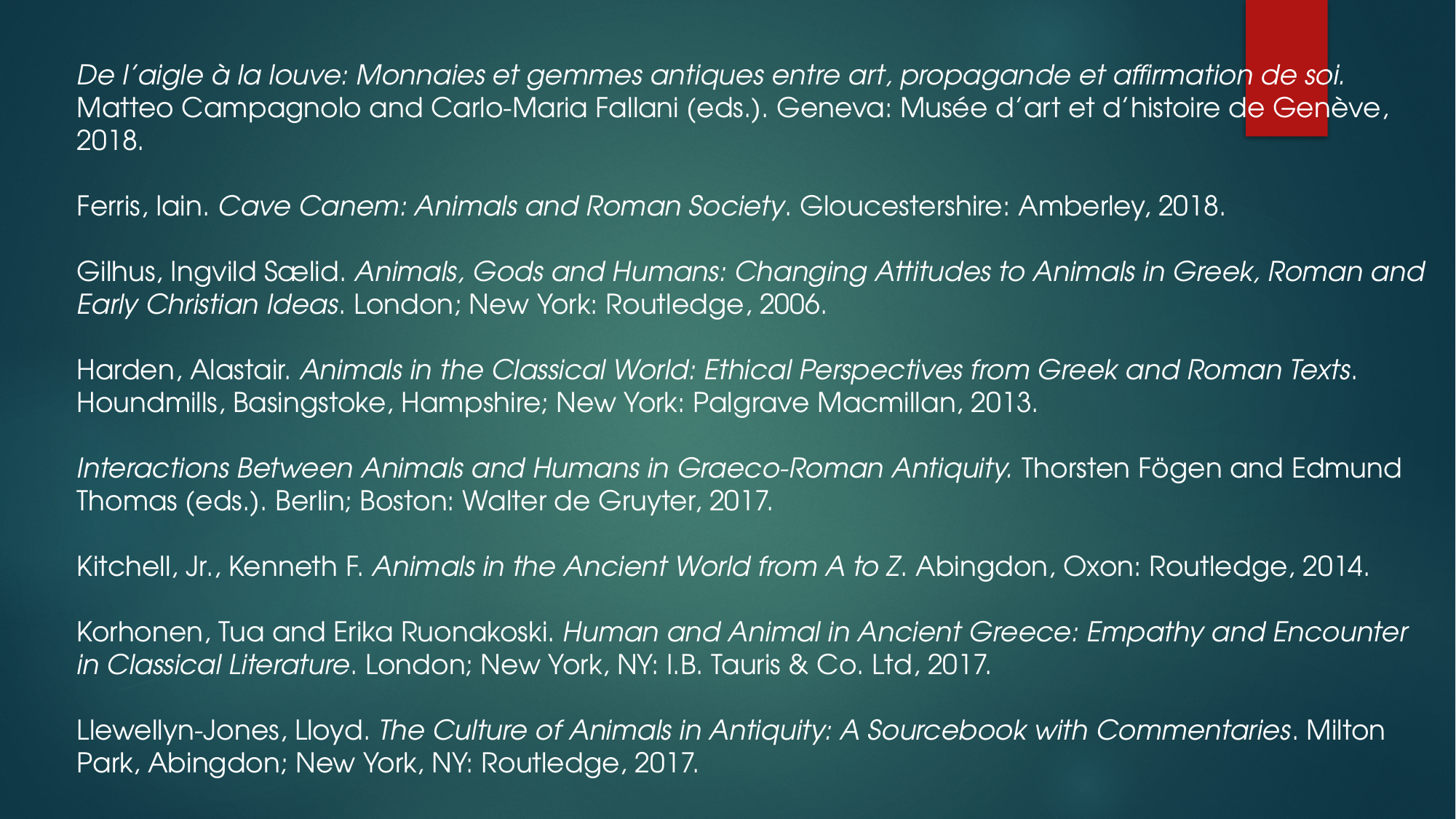

De l’aigle à la louve: Monnaies et gemmes antiques entre art, propagande et affirmation de soi.
Matteo Campagnolo and Carlo-Maria Fallani (eds.). Geneva: Musée d’art et d’histoire de Genève,
2018.

Ferris, Iain. Cave Canem: Animals and Roman Society. Gloucestershire: Amberley, 2018.

Gilhus, Ingvild Sælid. Animals, Gods and Humans: Changing Attitudes to Animals in Greek, Roman and
Early Christian Ideas. London; New York: Routledge, 2006.

Harden, Alastair. Animals in the Classical World: Ethical Perspectives from Greek and Roman Texts.
Houndmills, Basingstoke, Hampshire; New York: Palgrave Macmillan, 2013.

Interactions Between Animals and Humans in Graeco-Roman Antiquity. Thorsten Fögen and Edmund
Thomas (eds.). Berlin; Boston: Walter de Gruyter, 2017.

Kitchell, Jr., Kenneth F. Animals in the Ancient World from A to Z. Abingdon, Oxon: Routledge, 2014.

Korhonen, Tua and Erika Ruonakoski. Human and Animal in Ancient Greece: Empathy and Encounter
in Classical Literature. London; New York, NY: I.B. Tauris & Co. Ltd, 2017.

Llewellyn-Jones, Lloyd. The Culture of Animals in Antiquity: A Sourcebook with Commentaries. Milton
Park, Abingdon; New York, NY: Routledge, 2017.